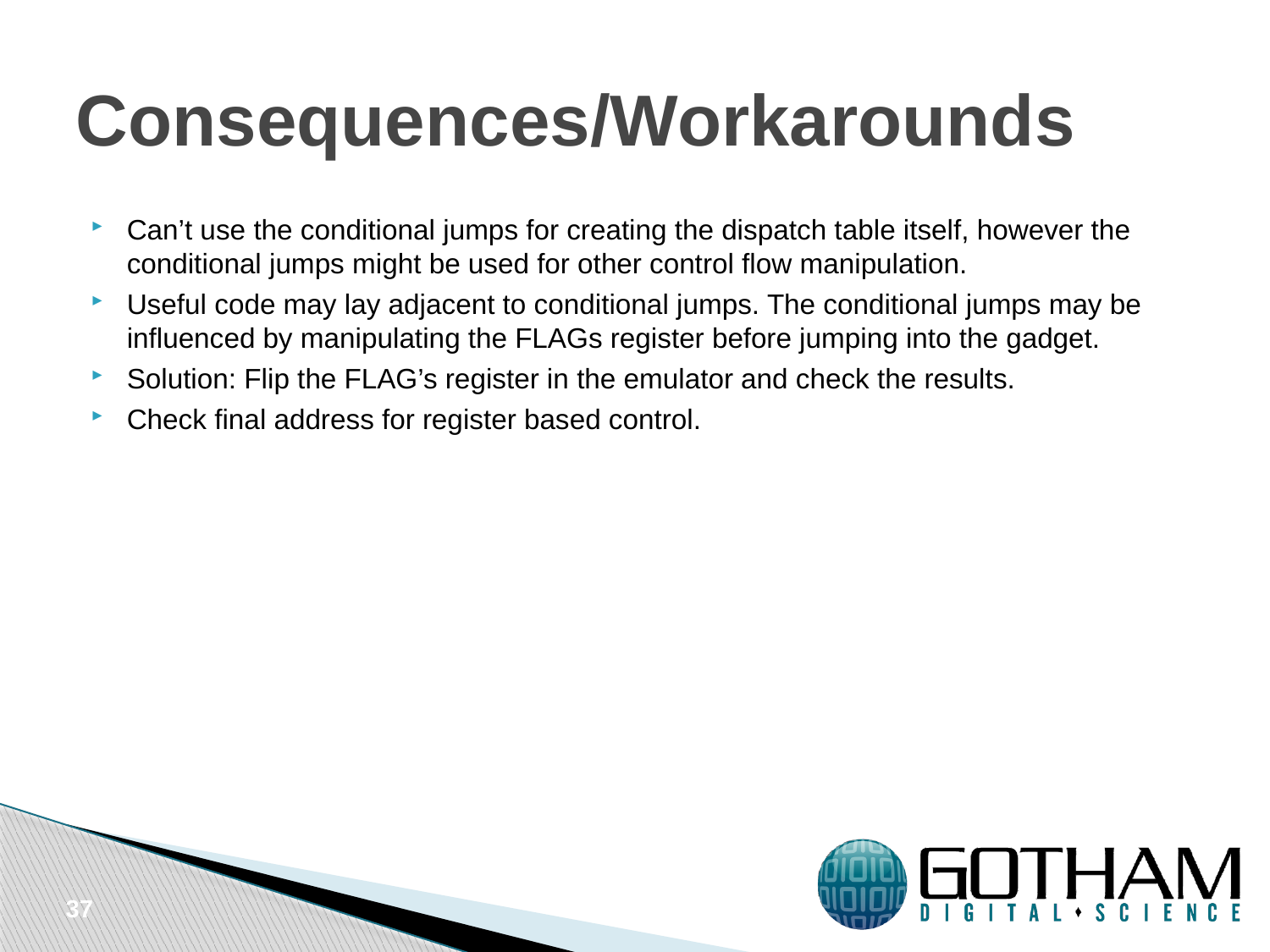

# Consequences/Workarounds
Can’t use the conditional jumps for creating the dispatch table itself, however the conditional jumps might be used for other control flow manipulation.
Useful code may lay adjacent to conditional jumps. The conditional jumps may be influenced by manipulating the FLAGs register before jumping into the gadget.
Solution: Flip the FLAG’s register in the emulator and check the results.
Check final address for register based control.